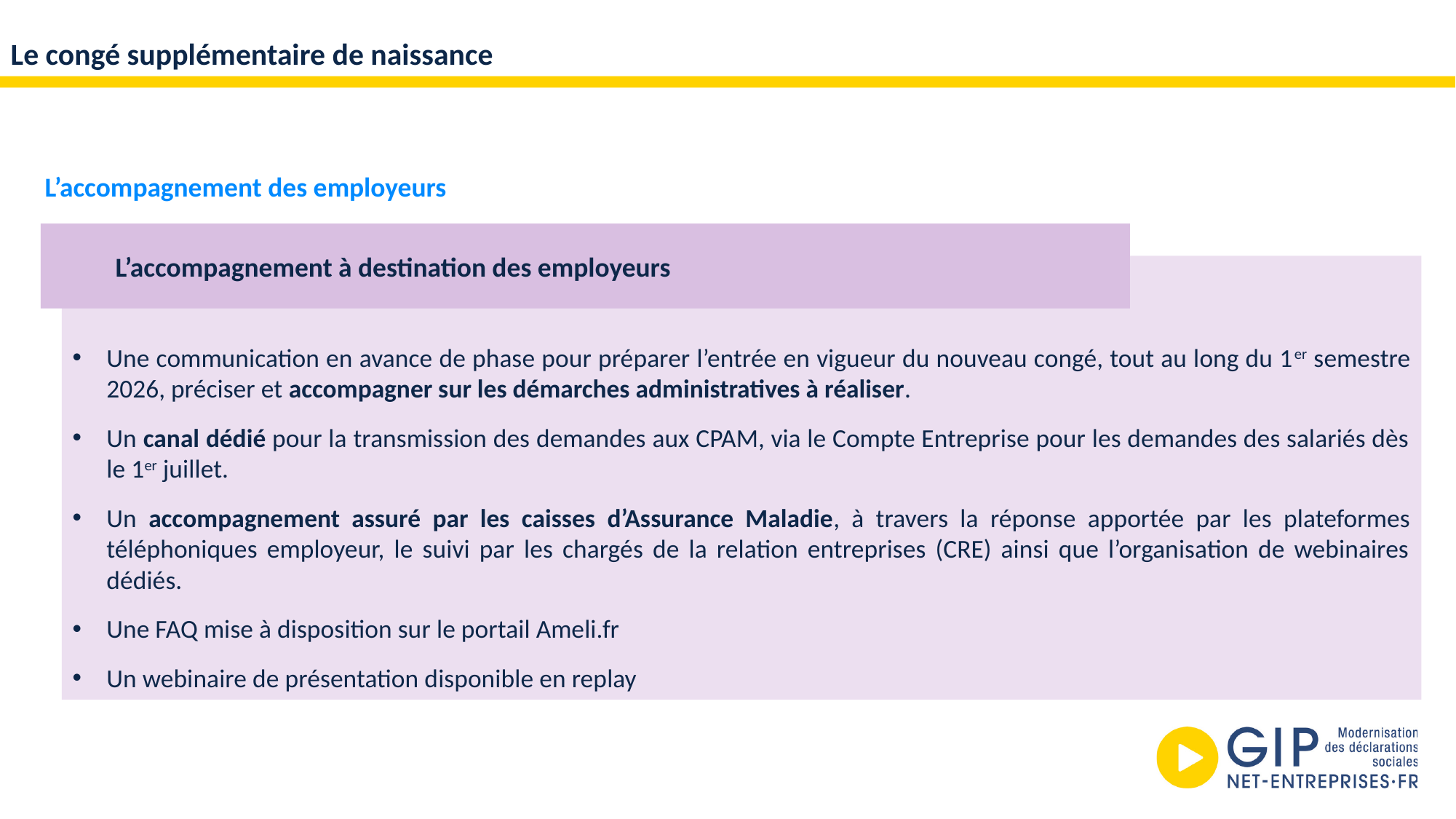

Le congé supplémentaire de naissance

L’accompagnement des employeurs
L’accompagnement à destination des employeurs

Une communication en avance de phase pour préparer l’entrée en vigueur du nouveau congé, tout au long du 1er semestre 2026, préciser et accompagner sur les démarches administratives à réaliser.
Un canal dédié pour la transmission des demandes aux CPAM, via le Compte Entreprise pour les demandes des salariés dès le 1er juillet.
Un accompagnement assuré par les caisses d’Assurance Maladie, à travers la réponse apportée par les plateformes téléphoniques employeur, le suivi par les chargés de la relation entreprises (CRE) ainsi que l’organisation de webinaires dédiés.
Une FAQ mise à disposition sur le portail Ameli.fr
Un webinaire de présentation disponible en replay